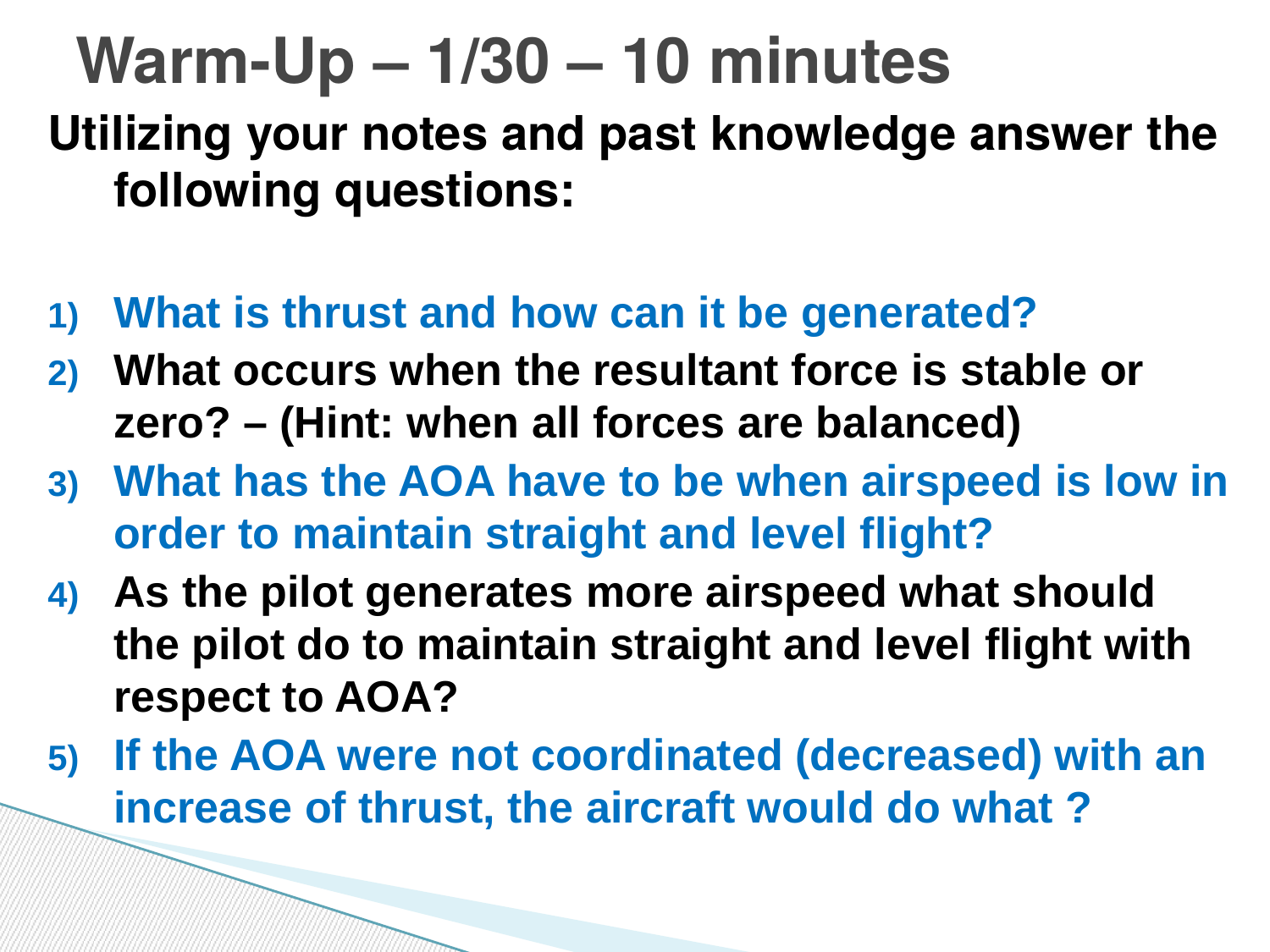

# Warm-Up – 1/30 – 10 minutes
Utilizing your notes and past knowledge answer the following questions:

What is thrust and how can it be generated?
What occurs when the resultant force is stable or zero? – (Hint: when all forces are balanced)
What has the AOA have to be when airspeed is low in order to maintain straight and level flight?
As the pilot generates more airspeed what should the pilot do to maintain straight and level flight with respect to AOA?
If the AOA were not coordinated (decreased) with an increase of thrust, the aircraft would do what ?